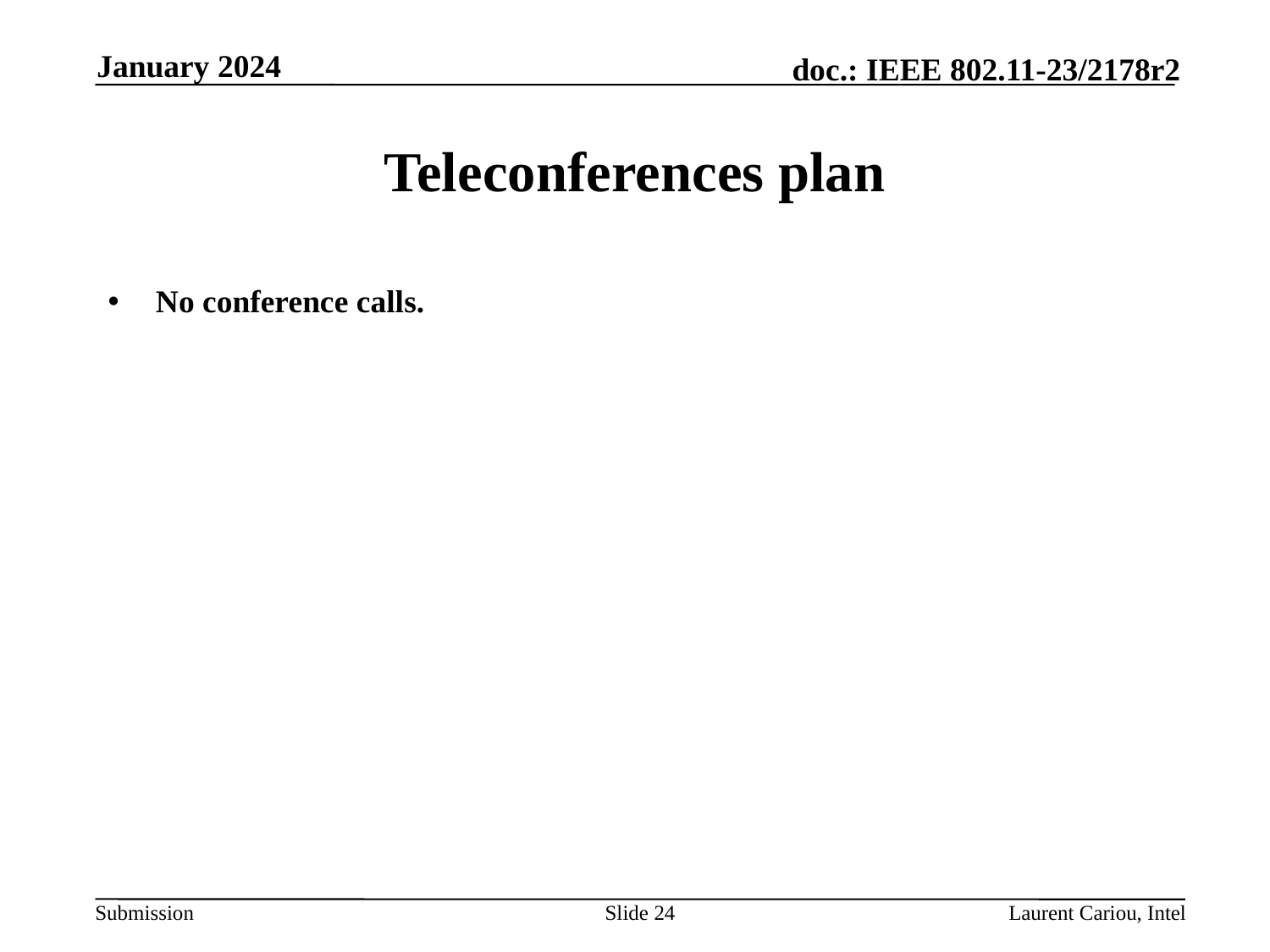

January 2024
# Teleconferences plan
No conference calls.
Slide 24
Laurent Cariou, Intel